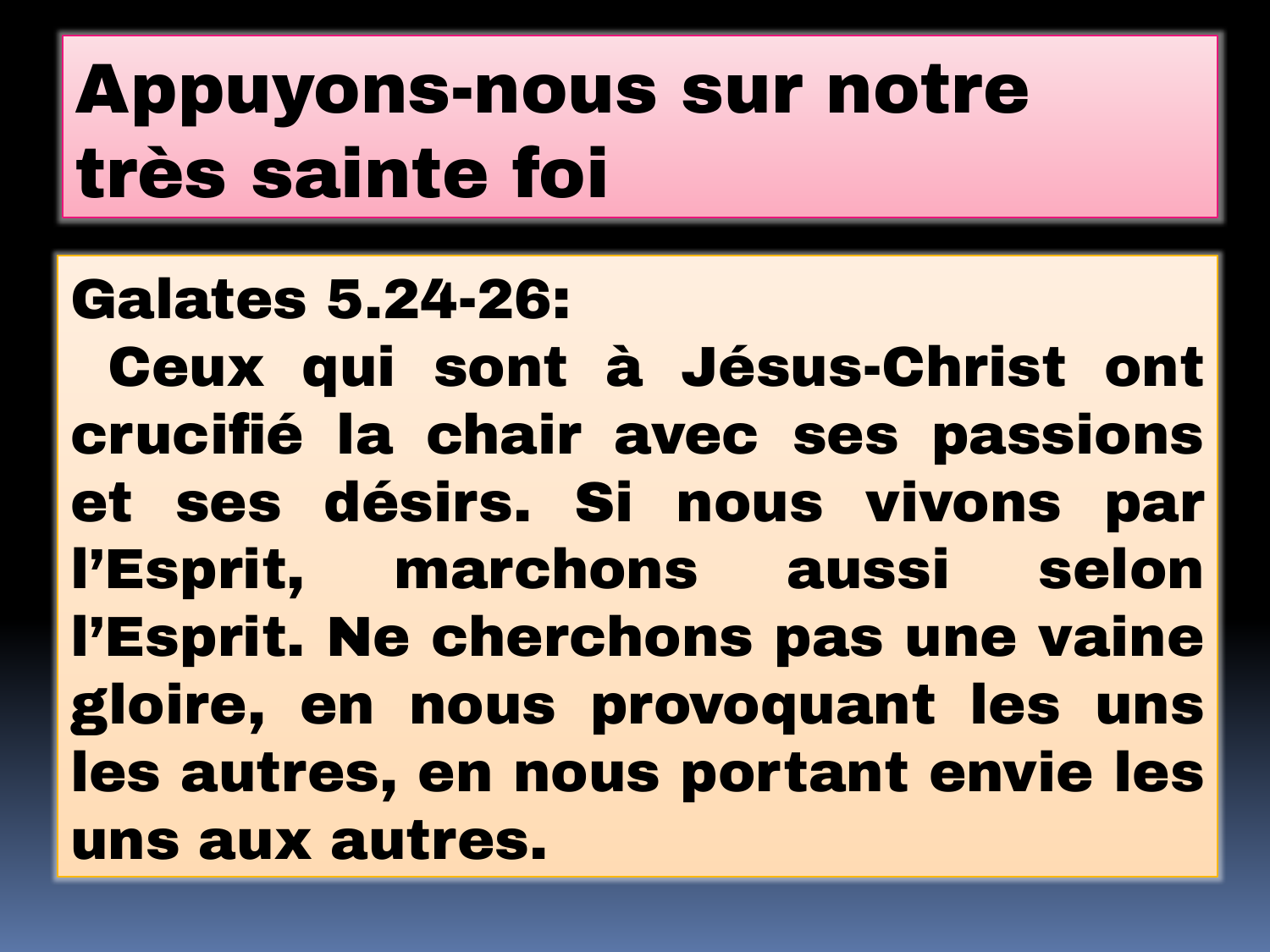

Appuyons-nous sur notre très sainte foi
Galates 5.24-26:
 Ceux qui sont à Jésus-Christ ont crucifié la chair avec ses passions et ses désirs. Si nous vivons par l’Esprit, marchons aussi selon l’Esprit. Ne cherchons pas une vaine gloire, en nous provoquant les uns les autres, en nous portant envie les uns aux autres.